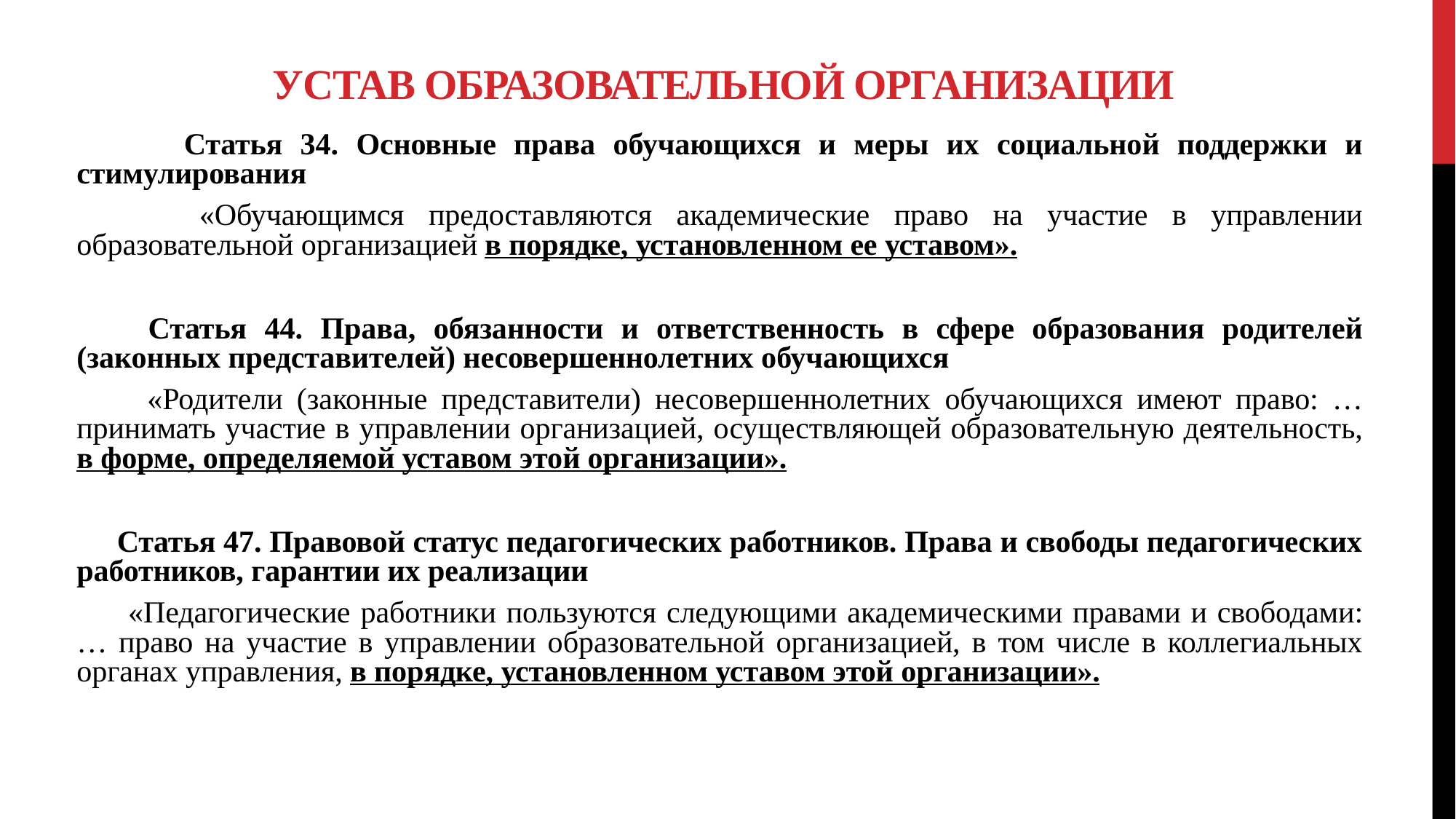

# Устав образовательной организации
      Статья 34. Основные права обучающихся и меры их социальной поддержки и стимулирования
     «Обучающимся предоставляются академические право на участие в управлении образовательной организацией в порядке, установленном ее уставом».

    Статья 44. Права, обязанности и ответственность в сфере образования родителей (законных представителей) несовершеннолетних обучающихся
     «Родители (законные представители) несовершеннолетних обучающихся имеют право: … принимать участие в управлении организацией, осуществляющей образовательную деятельность, в форме, определяемой уставом этой организации».

     Статья 47. Правовой статус педагогических работников. Права и свободы педагогических работников, гарантии их реализации
     «Педагогические работники пользуются следующими академическими правами и свободами: … право на участие в управлении образовательной организацией, в том числе в коллегиальных органах управления, в порядке, установленном уставом этой организации».